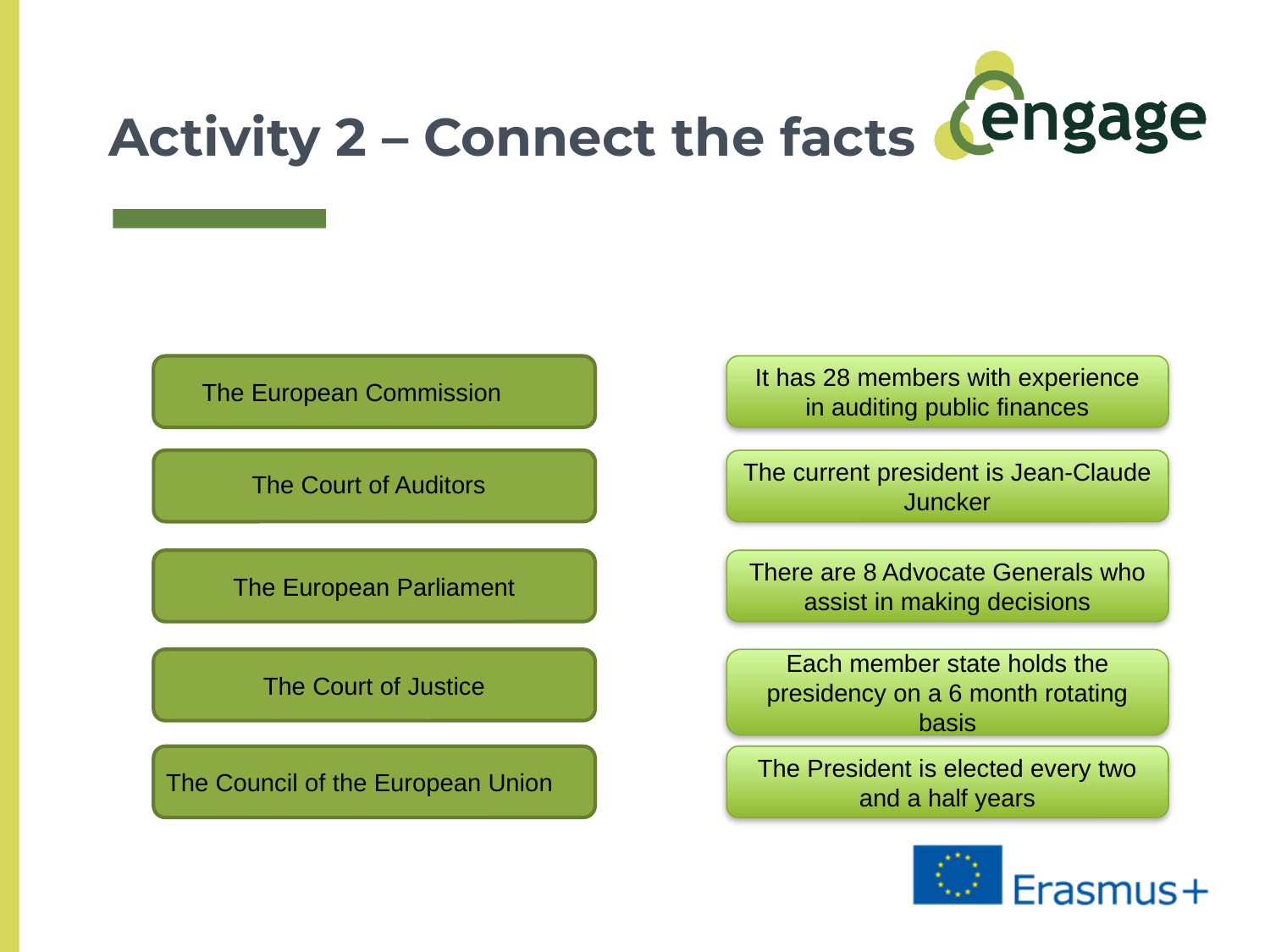

# Activity 2 – Connect the facts

It has 28 members with experience in auditing public finances
The European Commission

The current president is Jean-Claude Juncker
The Court of Auditors
The European Parliament
There are 8 Advocate Generals who assist in making decisions
The Court of Justice
Each member state holds the presidency on a 6 month rotating basis

The President is elected every two and a half years
The Council of the European Union